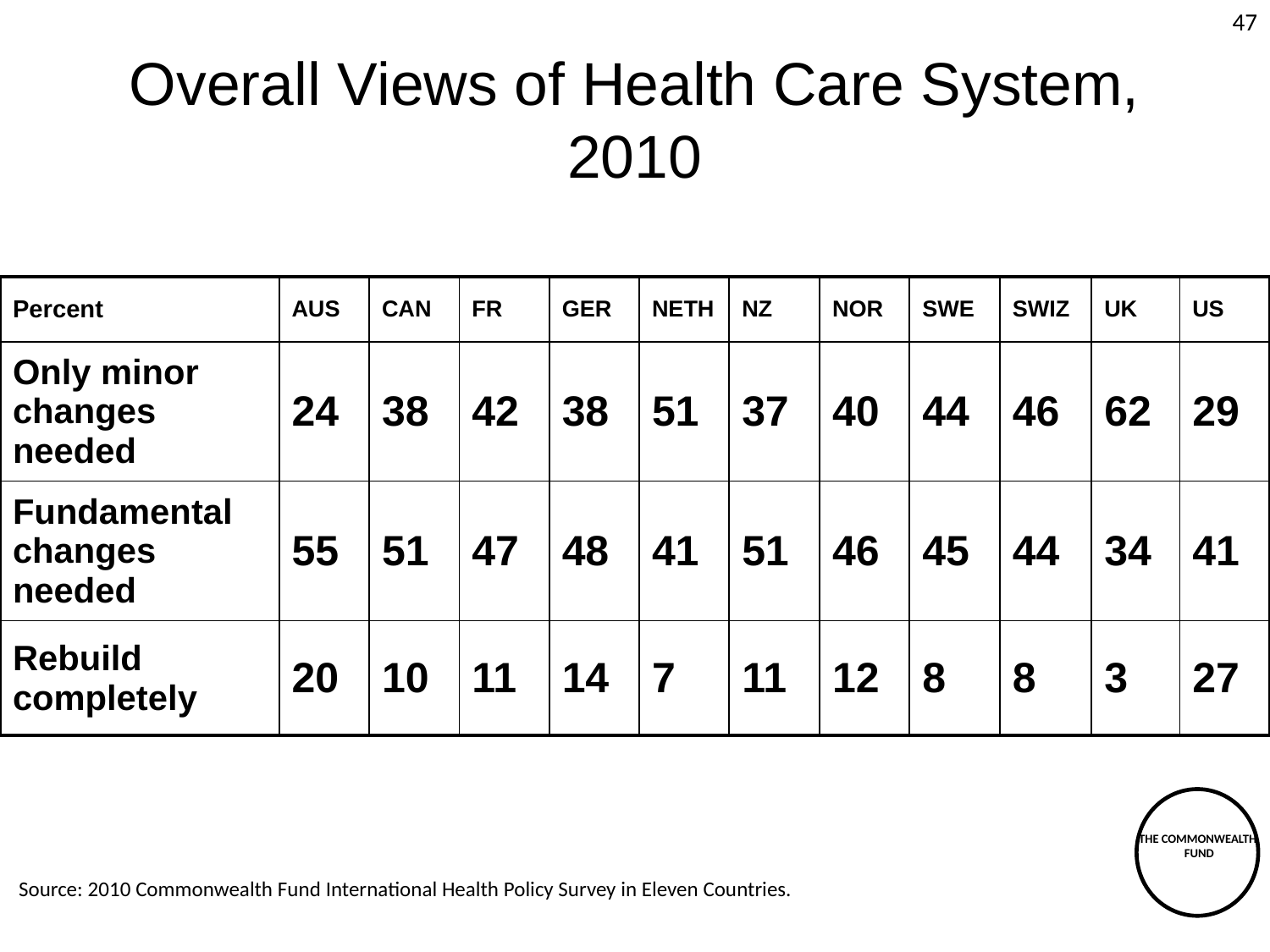

47
# Overall Views of Health Care System, 2010
| Percent | AUS | CAN | FR | GER | NETH | NZ | NOR | SWE | SWIZ | UK | US |
| --- | --- | --- | --- | --- | --- | --- | --- | --- | --- | --- | --- |
| Only minor changes needed | 24 | 38 | 42 | 38 | 51 | 37 | 40 | 44 | 46 | 62 | 29 |
| Fundamental changes needed | 55 | 51 | 47 | 48 | 41 | 51 | 46 | 45 | 44 | 34 | 41 |
| Rebuild completely | 20 | 10 | 11 | 14 | 7 | 11 | 12 | 8 | 8 | 3 | 27 |

THE COMMONWEALTH
 FUND
Source: 2010 Commonwealth Fund International Health Policy Survey in Eleven Countries.